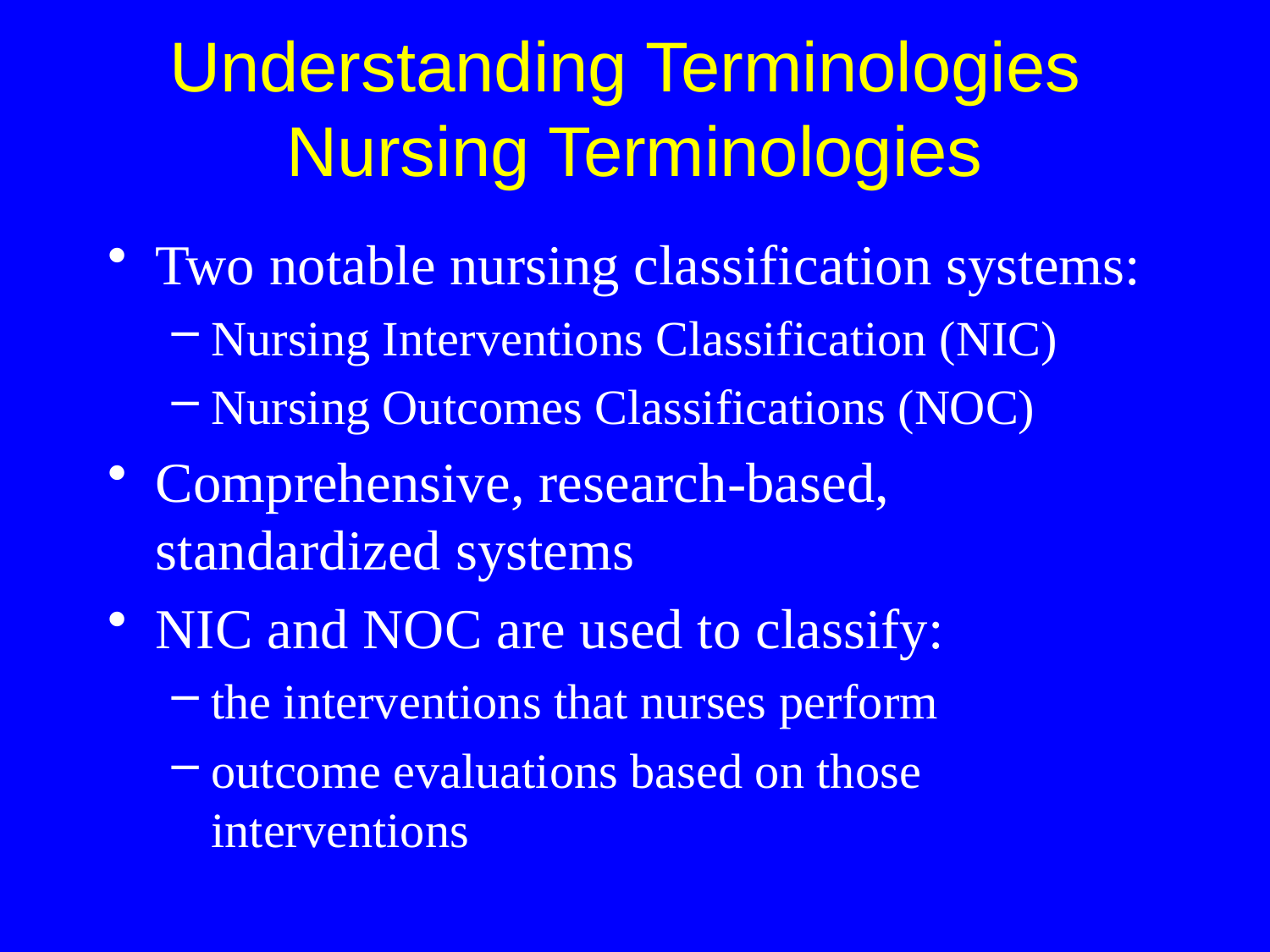

Understanding Terminologies
Nursing Terminologies
Two notable nursing classification systems:
Nursing Interventions Classification (NIC)
Nursing Outcomes Classifications (NOC)
Comprehensive, research-based, standardized systems
NIC and NOC are used to classify:
the interventions that nurses perform
outcome evaluations based on those interventions